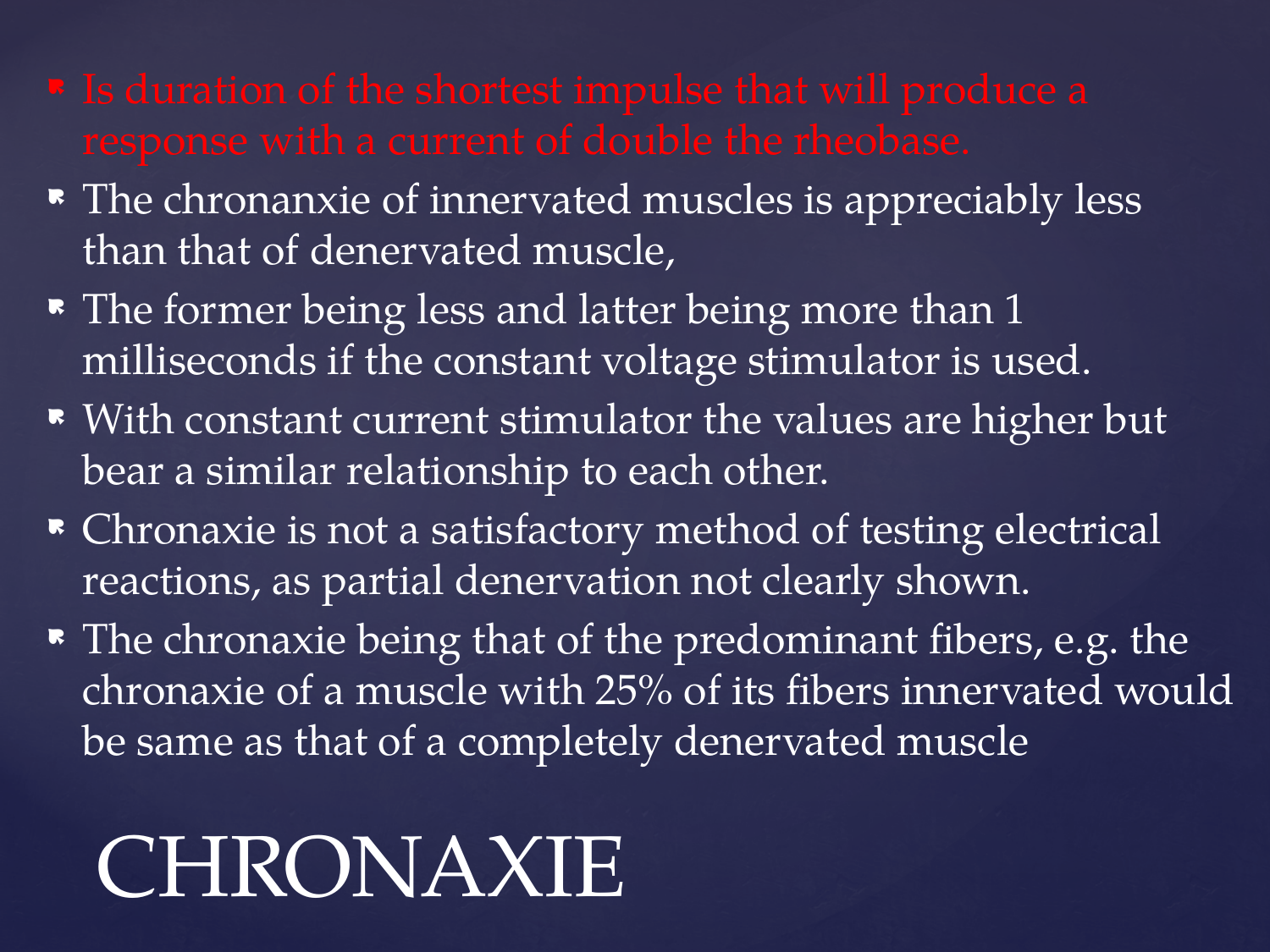

Is duration of the shortest impulse that will produce a response with a current of double the rheobase.
The chronanxie of innervated muscles is appreciably less than that of denervated muscle,
The former being less and latter being more than 1 milliseconds if the constant voltage stimulator is used.
With constant current stimulator the values are higher but bear a similar relationship to each other.
Chronaxie is not a satisfactory method of testing electrical reactions, as partial denervation not clearly shown.
The chronaxie being that of the predominant fibers, e.g. the chronaxie of a muscle with 25% of its fibers innervated would be same as that of a completely denervated muscle
# CHRONAXIE